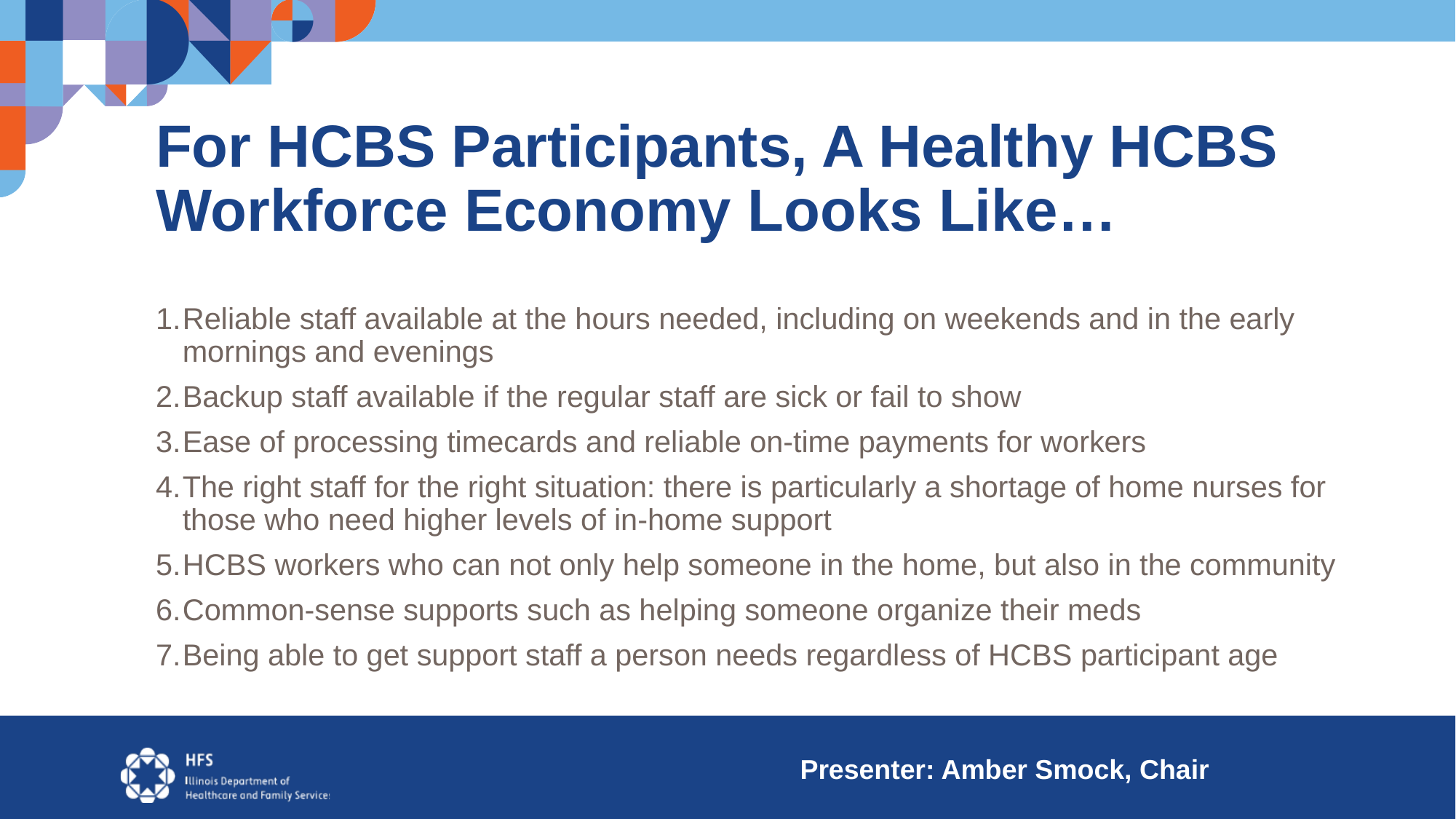

# For HCBS Participants, A Healthy HCBS Workforce Economy Looks Like…
Reliable staff available at the hours needed, including on weekends and in the early mornings and evenings
Backup staff available if the regular staff are sick or fail to show
Ease of processing timecards and reliable on-time payments for workers
The right staff for the right situation: there is particularly a shortage of home nurses for those who need higher levels of in-home support
HCBS workers who can not only help someone in the home, but also in the community
Common-sense supports such as helping someone organize their meds
Being able to get support staff a person needs regardless of HCBS participant age
                  Presenter: Amber Smock, Chair